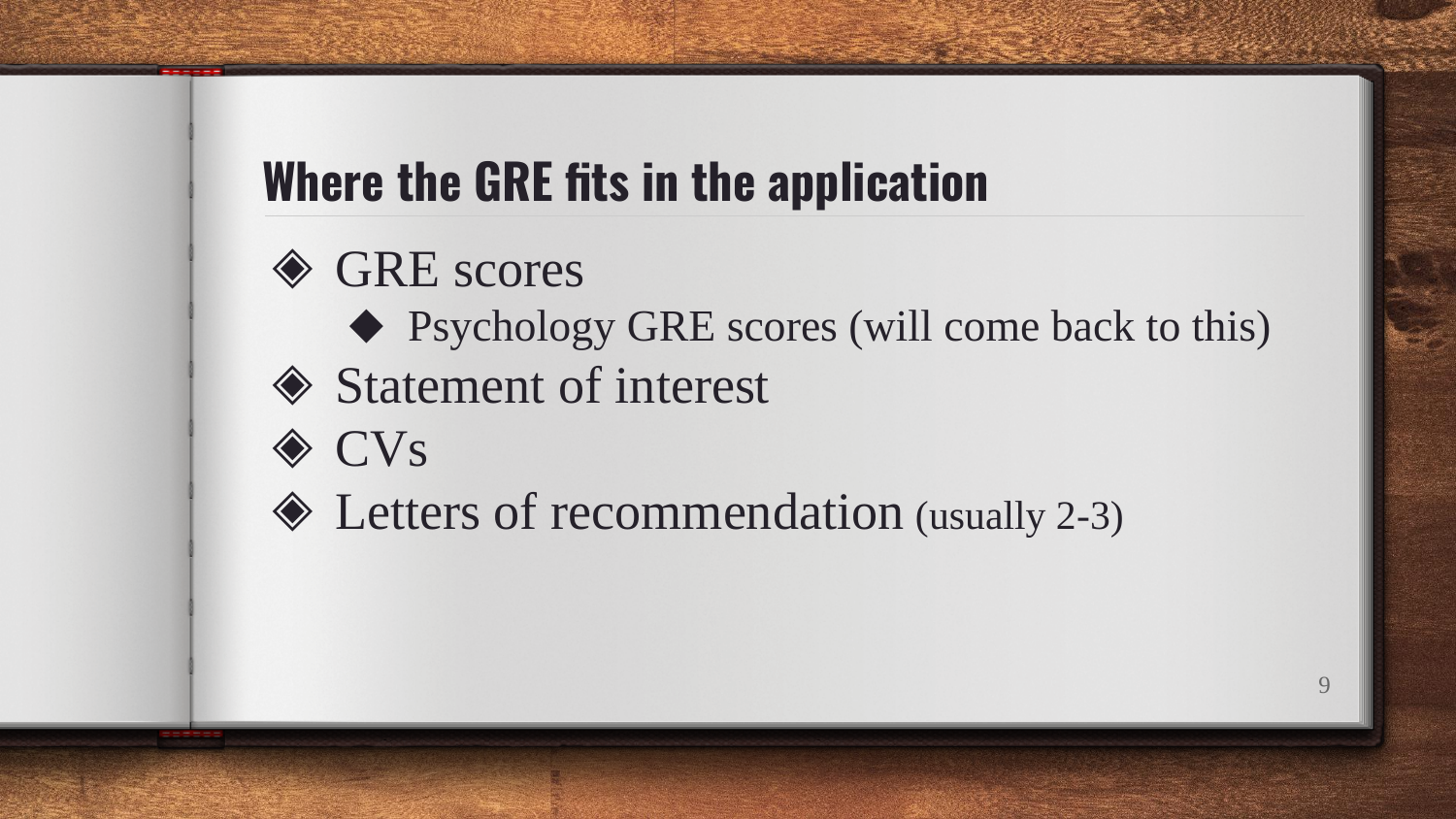

# Where the GRE fits in the application
GRE scores
Psychology GRE scores (will come back to this)
Statement of interest
CVs
Letters of recommendation (usually 2-3)
9